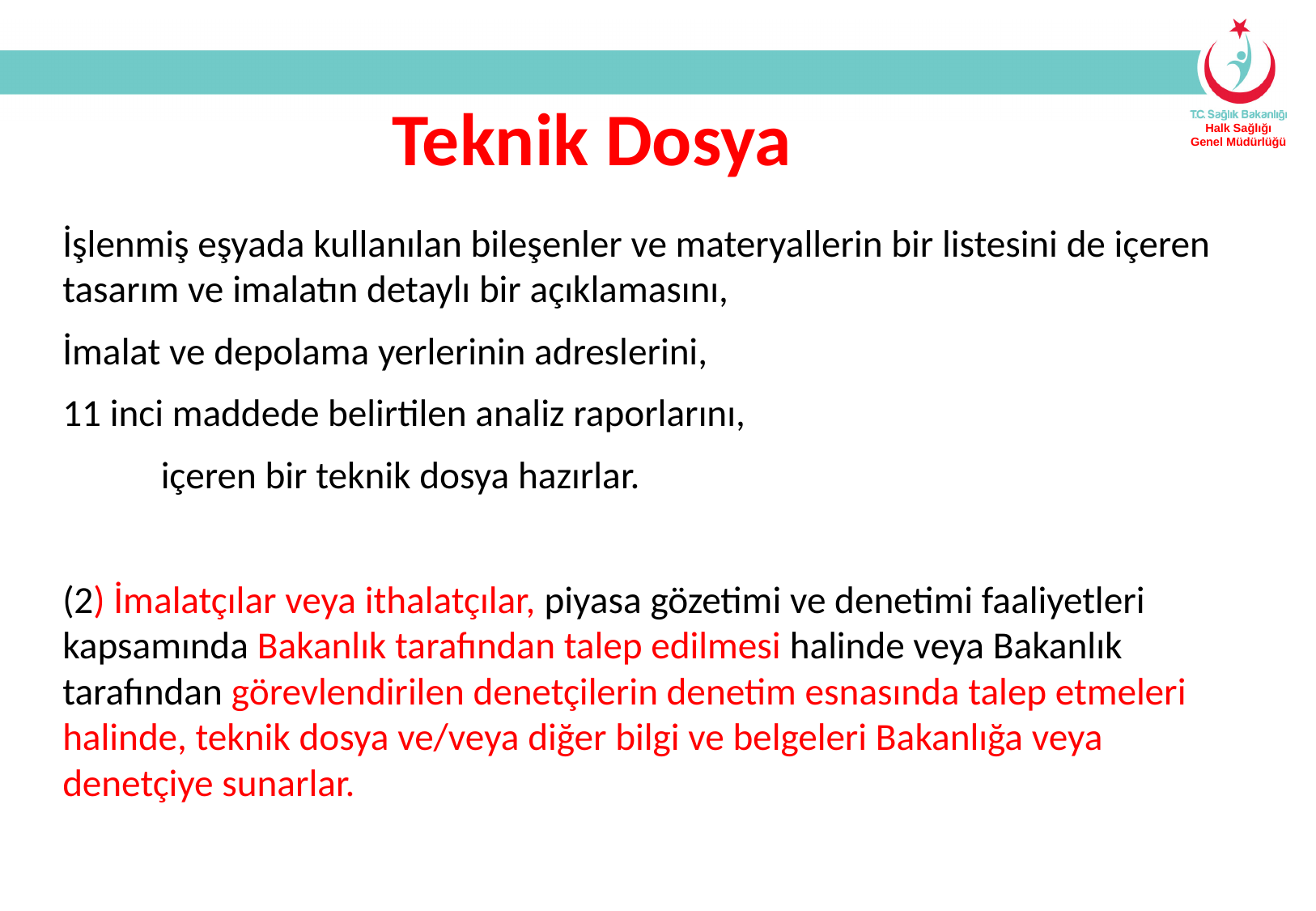

Teknik Dosya
İşlenmiş eşyada kullanılan bileşenler ve materyallerin bir listesini de içeren tasarım ve imalatın detaylı bir açıklamasını,
İmalat ve depolama yerlerinin adreslerini,
11 inci maddede belirtilen analiz raporlarını,
	içeren bir teknik dosya hazırlar.

(2) İmalatçılar veya ithalatçılar, piyasa gözetimi ve denetimi faaliyetleri kapsamında Bakanlık tarafından talep edilmesi halinde veya Bakanlık tarafından görevlendirilen denetçilerin denetim esnasında talep etmeleri halinde, teknik dosya ve/veya diğer bilgi ve belgeleri Bakanlığa veya denetçiye sunarlar.